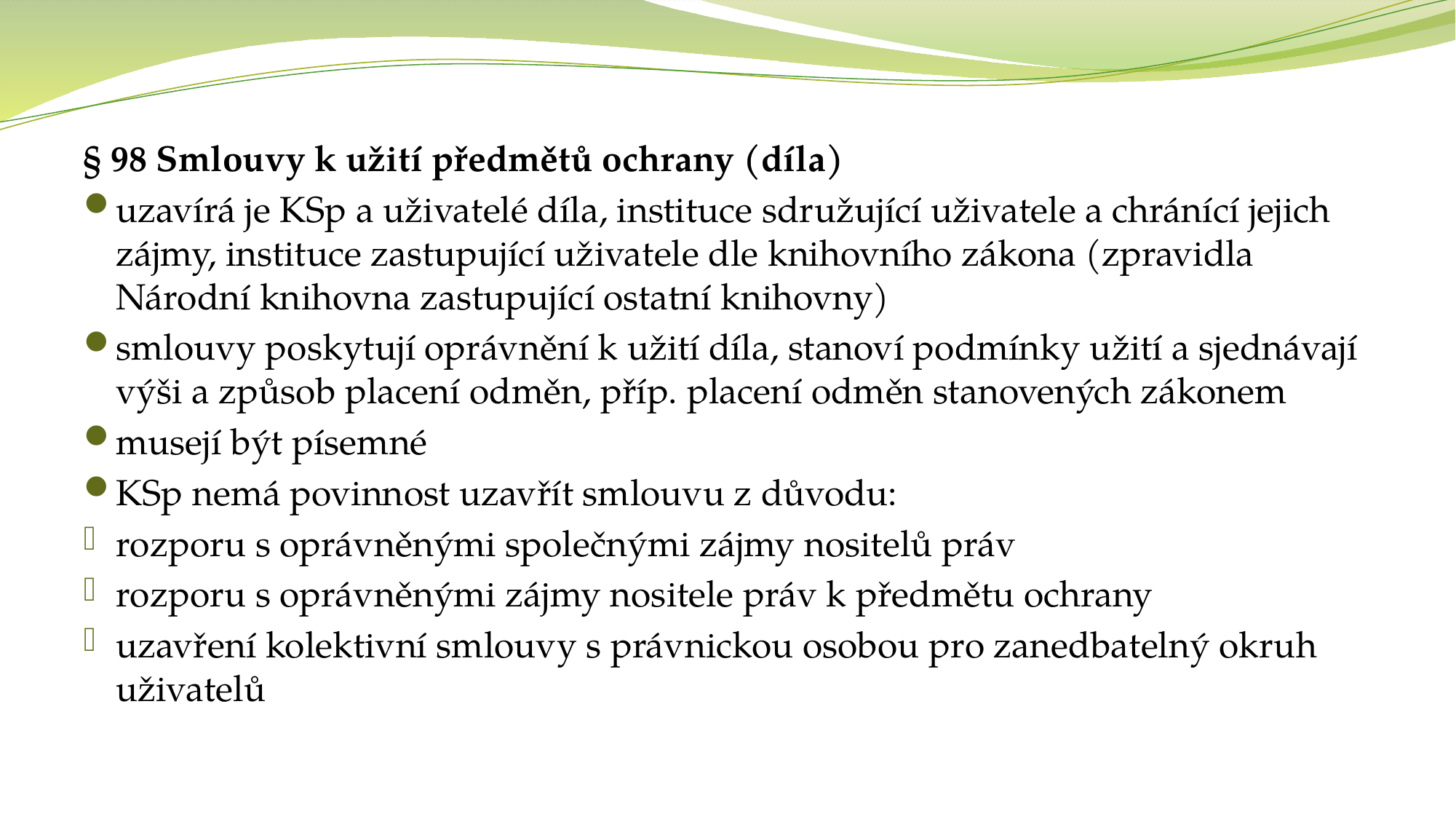

§ 98 Smlouvy k užití předmětů ochrany (díla)
uzavírá je KSp a uživatelé díla, instituce sdružující uživatele a chránící jejich zájmy, instituce zastupující uživatele dle knihovního zákona (zpravidla Národní knihovna zastupující ostatní knihovny)
smlouvy poskytují oprávnění k užití díla, stanoví podmínky užití a sjednávají výši a způsob placení odměn, příp. placení odměn stanovených zákonem
musejí být písemné
KSp nemá povinnost uzavřít smlouvu z důvodu:
rozporu s oprávněnými společnými zájmy nositelů práv
rozporu s oprávněnými zájmy nositele práv k předmětu ochrany
uzavření kolektivní smlouvy s právnickou osobou pro zanedbatelný okruh uživatelů